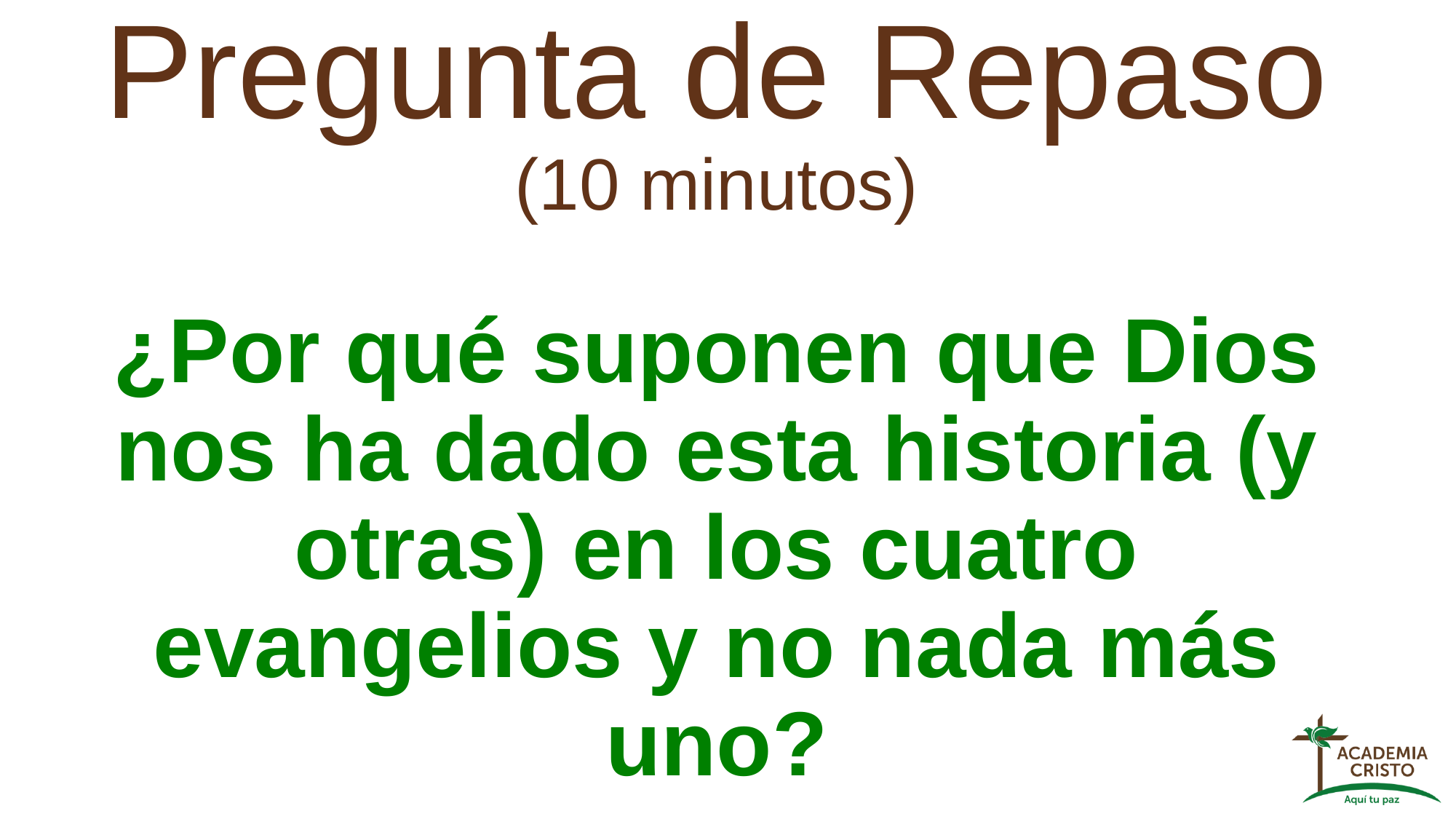

# Pregunta de Repaso (10 minutos) ¿Por qué suponen que Dios nos ha dado esta historia (y otras) en los cuatro evangelios y no nada más uno?